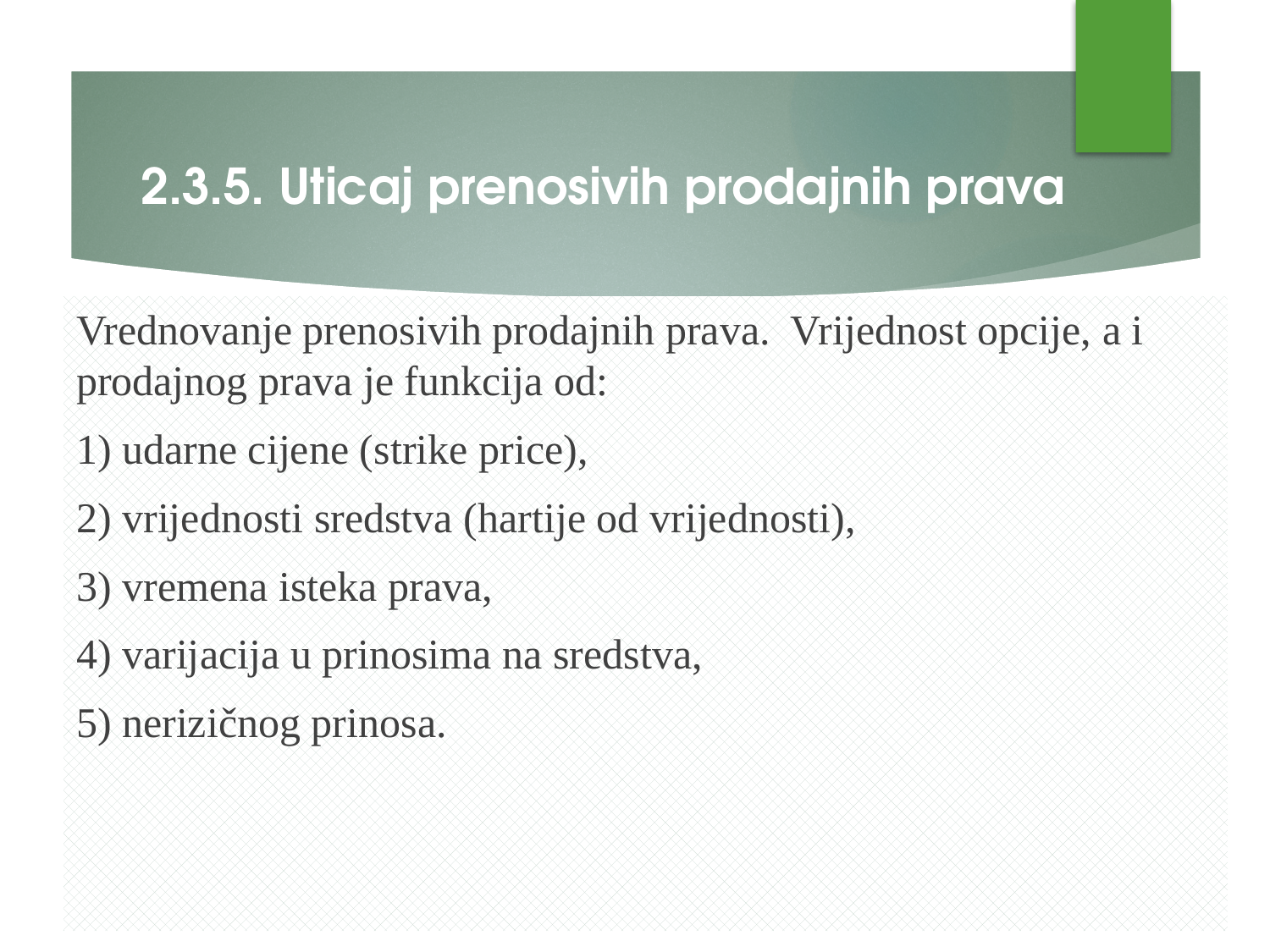

# 2.3.5. Uticaj prenosivih prodajnih prava
Vrednovanje prenosivih prodajnih prava.  Vrijednost opcije, a i prodajnog prava je funkcija od:
1) udarne cijene (strike price),
2) vrijednosti sredstva (hartije od vrijednosti),
3) vremena isteka prava,
4) varijacija u prinosima na sredstva,
5) nerizičnog prinosa.